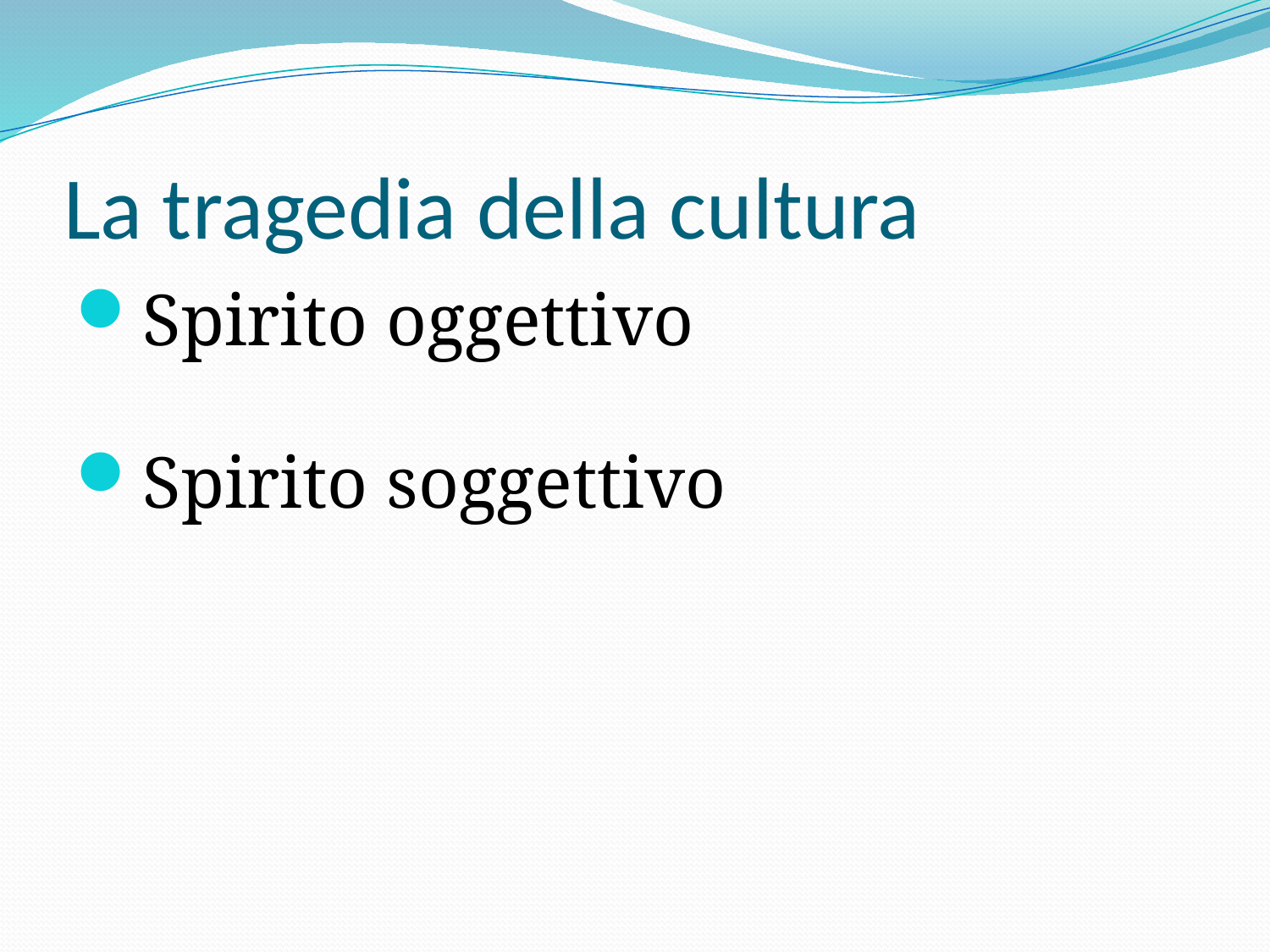

# La tragedia della cultura
Spirito oggettivo

Spirito soggettivo